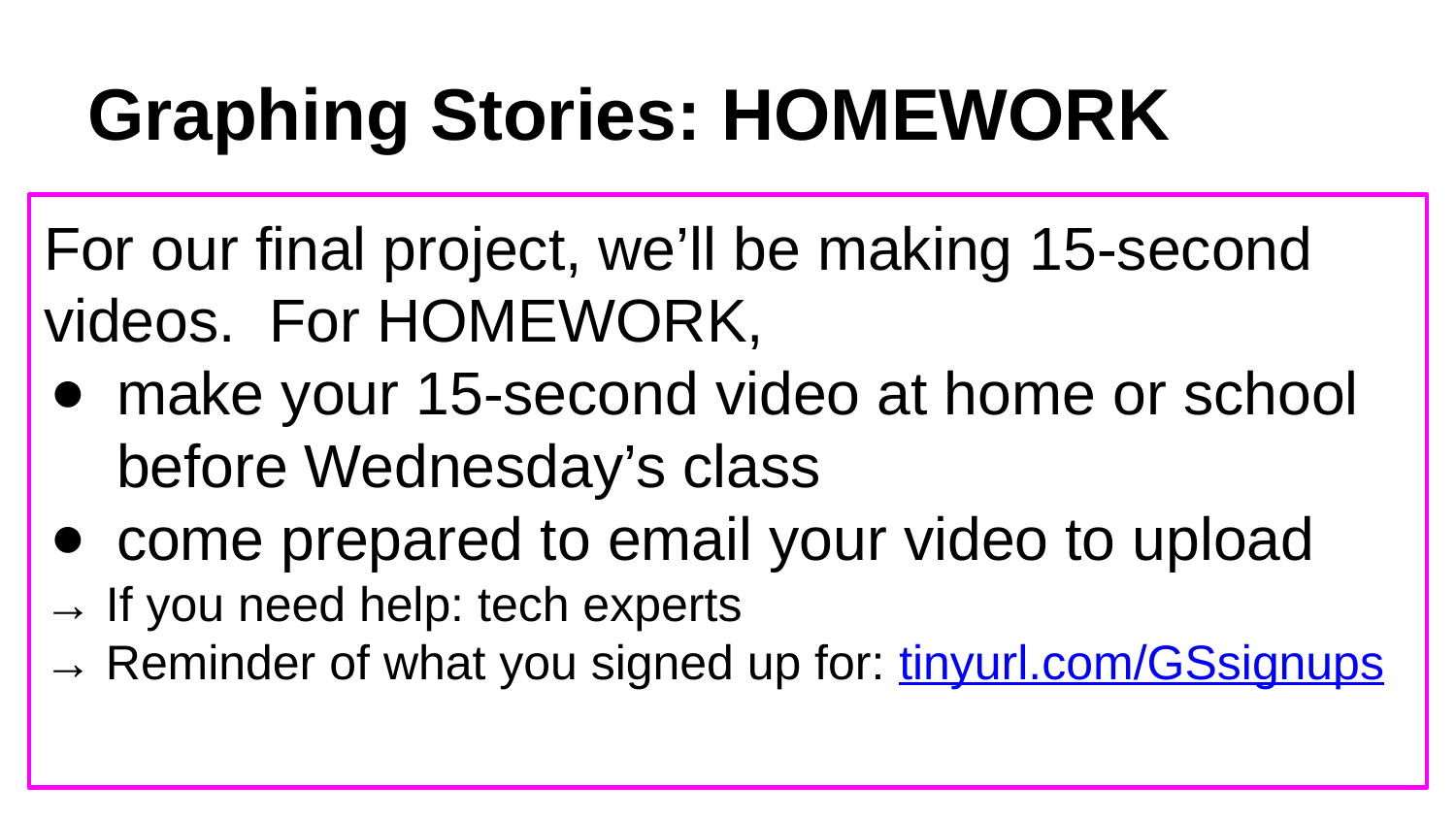

# Graphing Stories: HOMEWORK
For our final project, we’ll be making 15-second videos.  For HOMEWORK,
make your 15-second video at home or school before Wednesday’s class
come prepared to email your video to upload
→ If you need help: tech experts
→ Reminder of what you signed up for: tinyurl.com/GSsignups